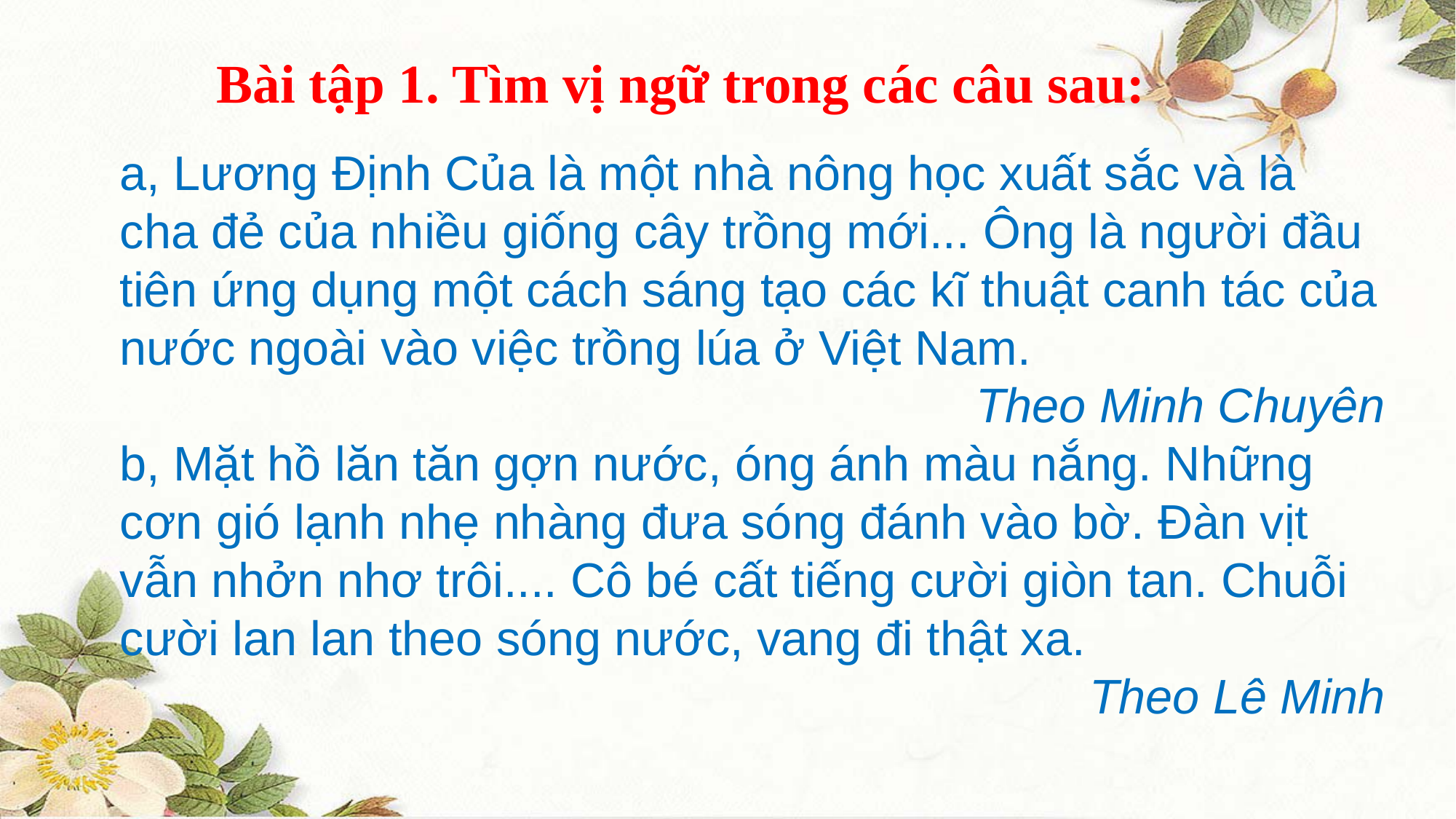

Bài tập 1. Tìm vị ngữ trong các câu sau:
a, Lương Định Của là một nhà nông học xuất sắc và là cha đẻ của nhiều giống cây trồng mới... Ông là người đầu tiên ứng dụng một cách sáng tạo các kĩ thuật canh tác của nước ngoài vào việc trồng lúa ở Việt Nam.
Theo Minh Chuyên
b, Mặt hồ lăn tăn gợn nước, óng ánh màu nắng. Những cơn gió lạnh nhẹ nhàng đưa sóng đánh vào bờ. Đàn vịt vẫn nhởn nhơ trôi.... Cô bé cất tiếng cười giòn tan. Chuỗi cười lan lan theo sóng nước, vang đi thật xa.
Theo Lê Minh